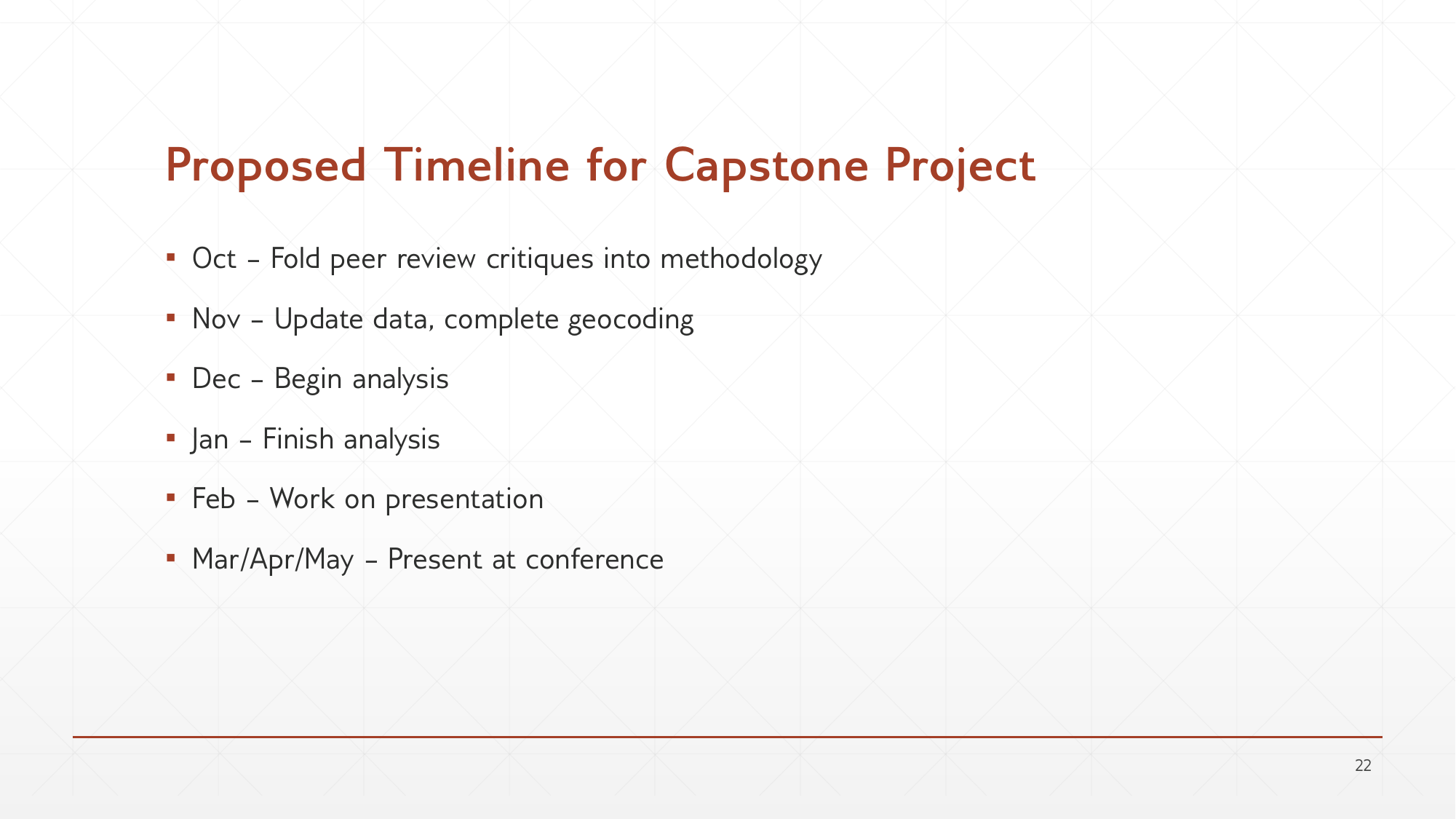

# Proposed Timeline for Capstone Project
Oct – Fold peer review critiques into methodology
Nov – Update data, complete geocoding
Dec – Begin analysis
Jan – Finish analysis
Feb – Work on presentation
Mar/Apr/May – Present at conference

22